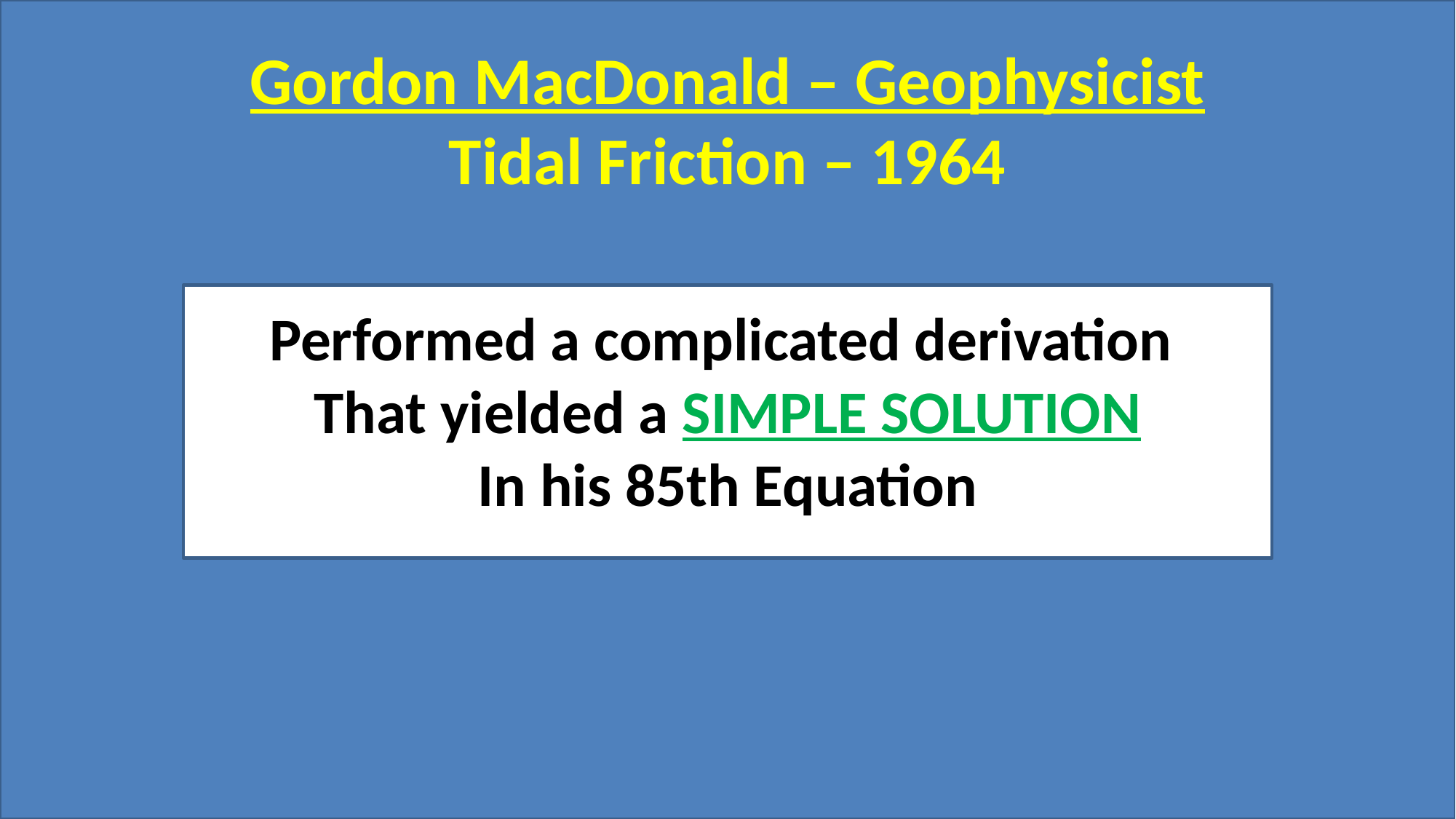

Gordon MacDonald – Geophysicist
Tidal Friction – 1964

Performed a complicated derivation
That yielded a SIMPLE SOLUTION
In his 85th Equation